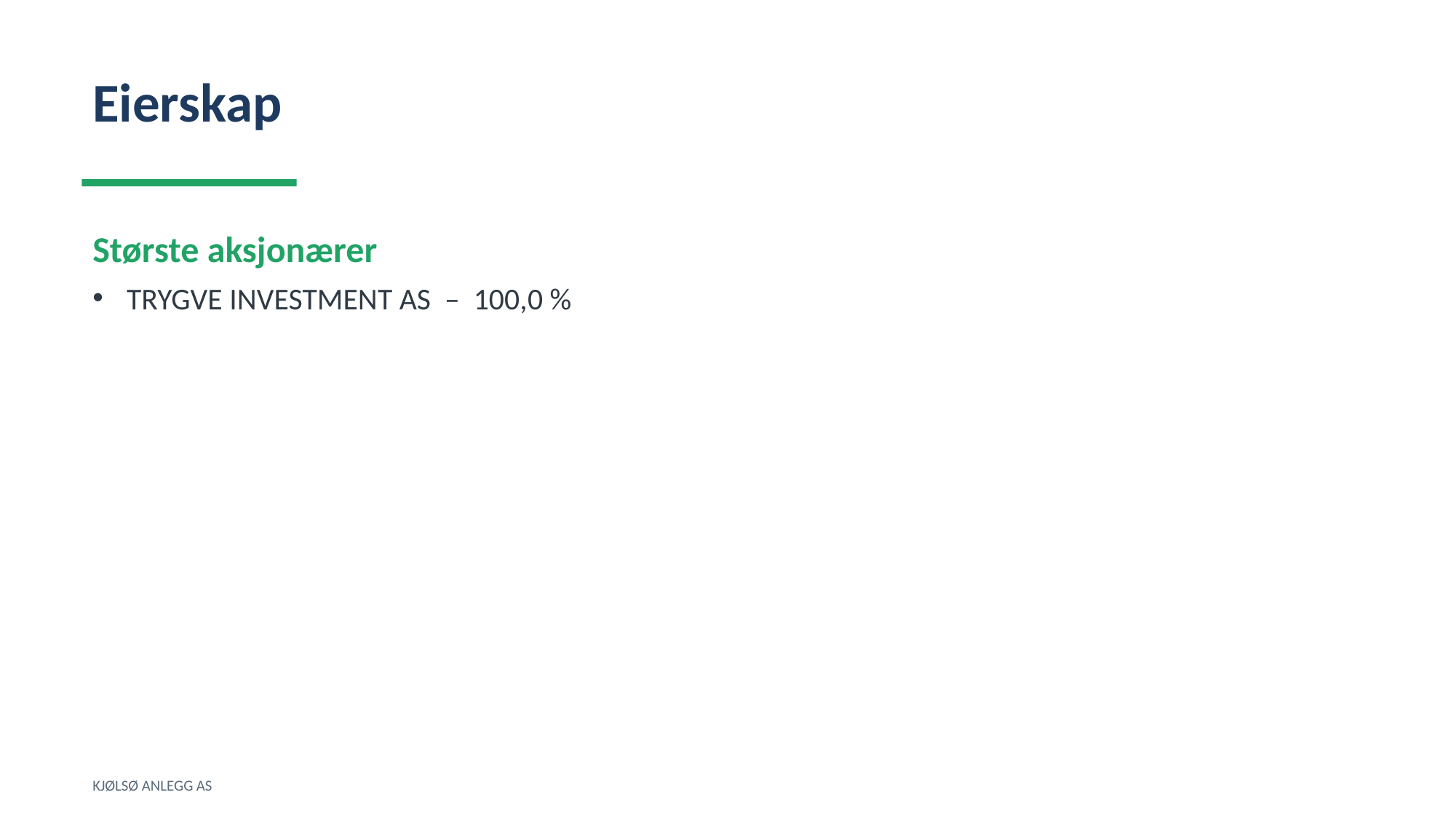

Eierskap

Største aksjonærer
TRYGVE INVESTMENT AS  –  100,0 %
KJØLSØ ANLEGG AS